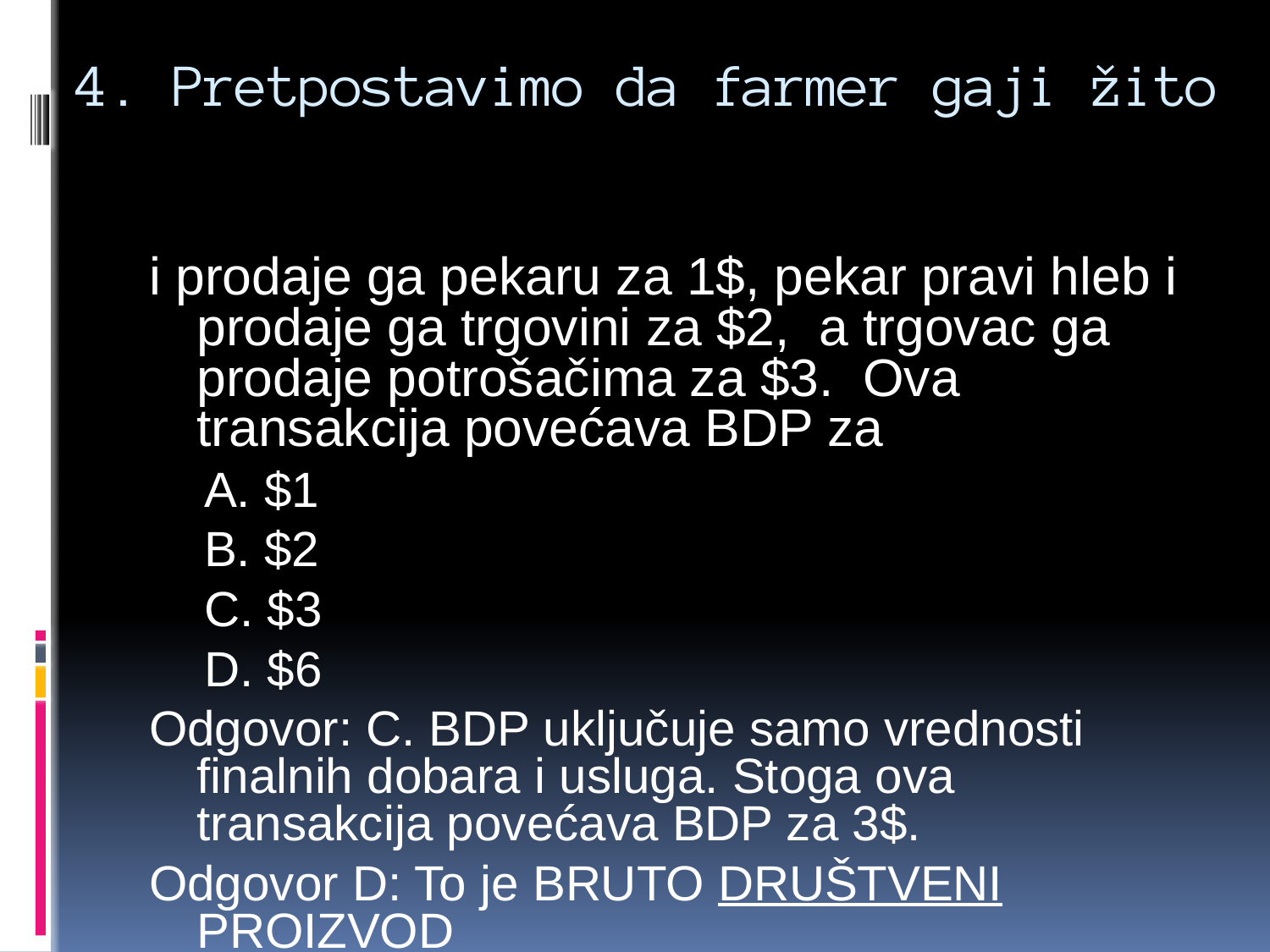

# 4. Pretpostavimo da farmer gaji žito
i prodaje ga pekaru za 1$, pekar pravi hleb i prodaje ga trgovini za $2,  a trgovac ga prodaje potrošačima za $3.  Ova transakcija povećava BDP za
    A. $1
    B. $2
    C. $3
    D. $6
Odgovor: C. BDP uključuje samo vrednosti finalnih dobara i usluga. Stoga ova transakcija povećava BDP za 3$.
Odgovor D: To je BRUTO DRUŠTVENI PROIZVOD